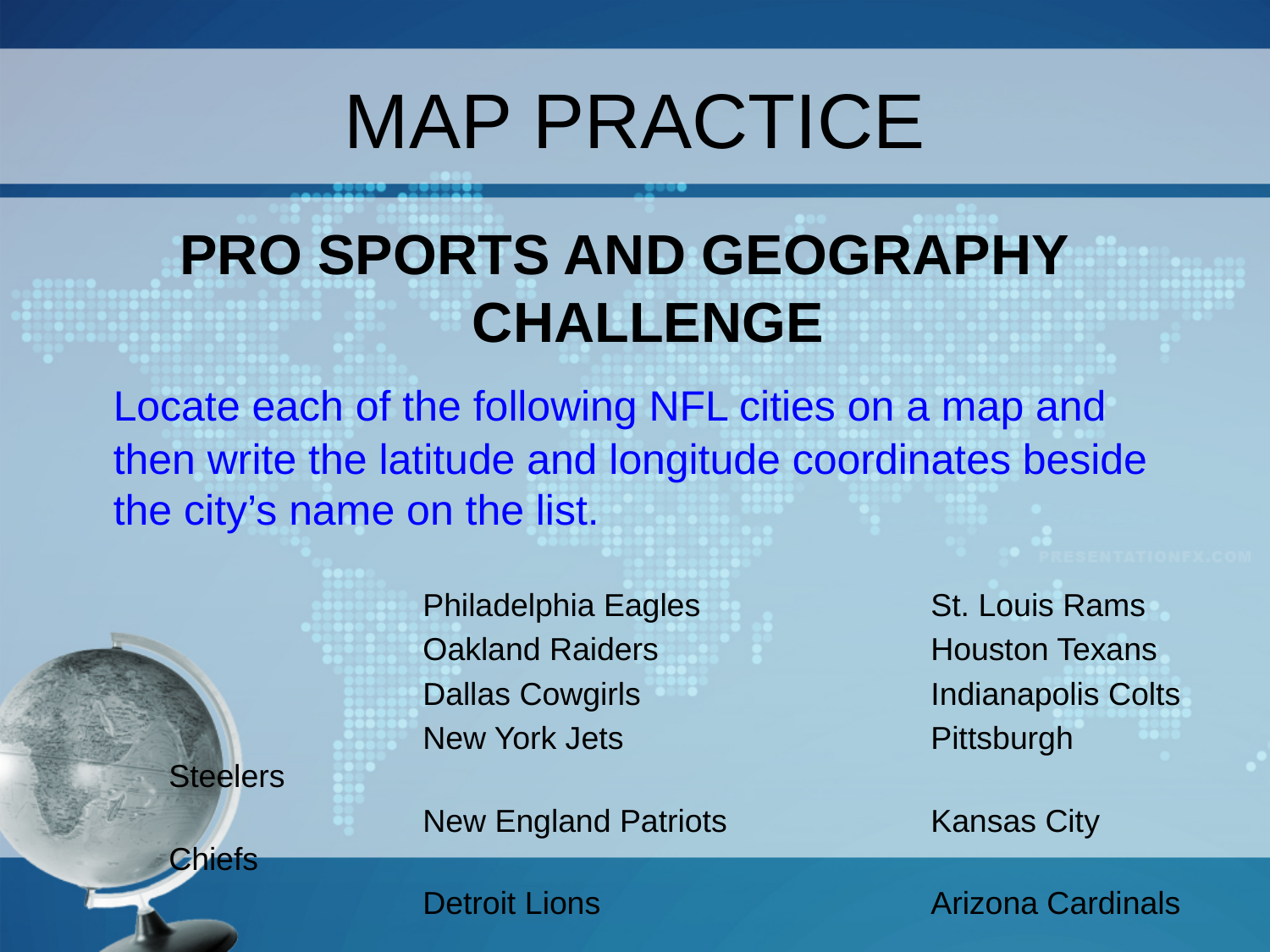

# MAP PRACTICE
PRO SPORTS AND GEOGRAPHY CHALLENGE
	Locate each of the following NFL cities on a map and then write the latitude and longitude coordinates beside the city’s name on the list.

			Philadelphia Eagles		St. Louis Rams
			Oakland Raiders			Houston Texans
			Dallas Cowgirls			Indianapolis Colts
			New York Jets			Pittsburgh Steelers
			New England Patriots		Kansas City Chiefs
			Detroit Lions			Arizona Cardinals